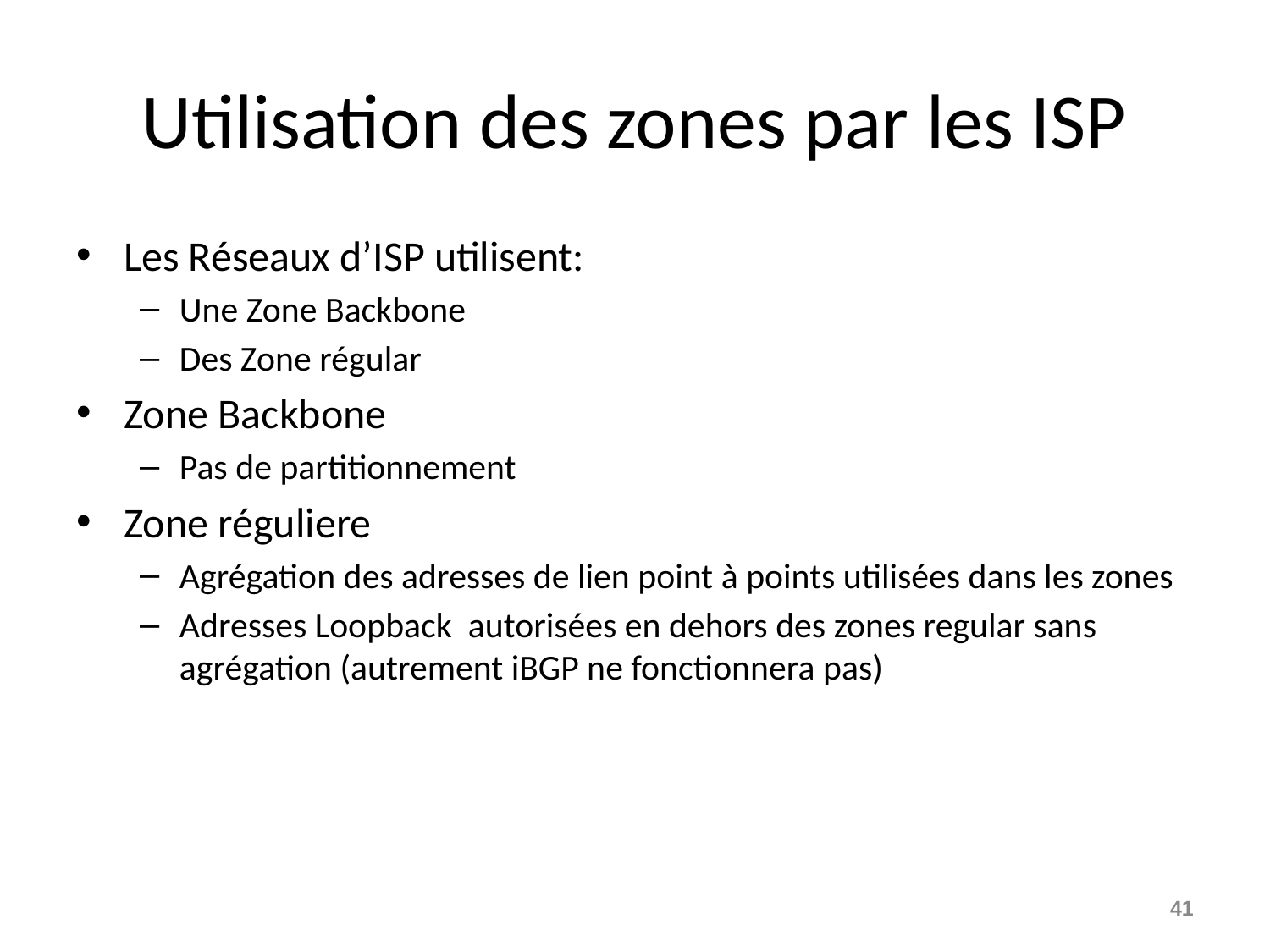

# Utilisation des zones par les ISP
Les Réseaux d’ISP utilisent:
Une Zone Backbone
Des Zone régular
Zone Backbone
Pas de partitionnement
Zone réguliere
Agrégation des adresses de lien point à points utilisées dans les zones
Adresses Loopback  autorisées en dehors des zones regular sans agrégation (autrement iBGP ne fonctionnera pas)

41